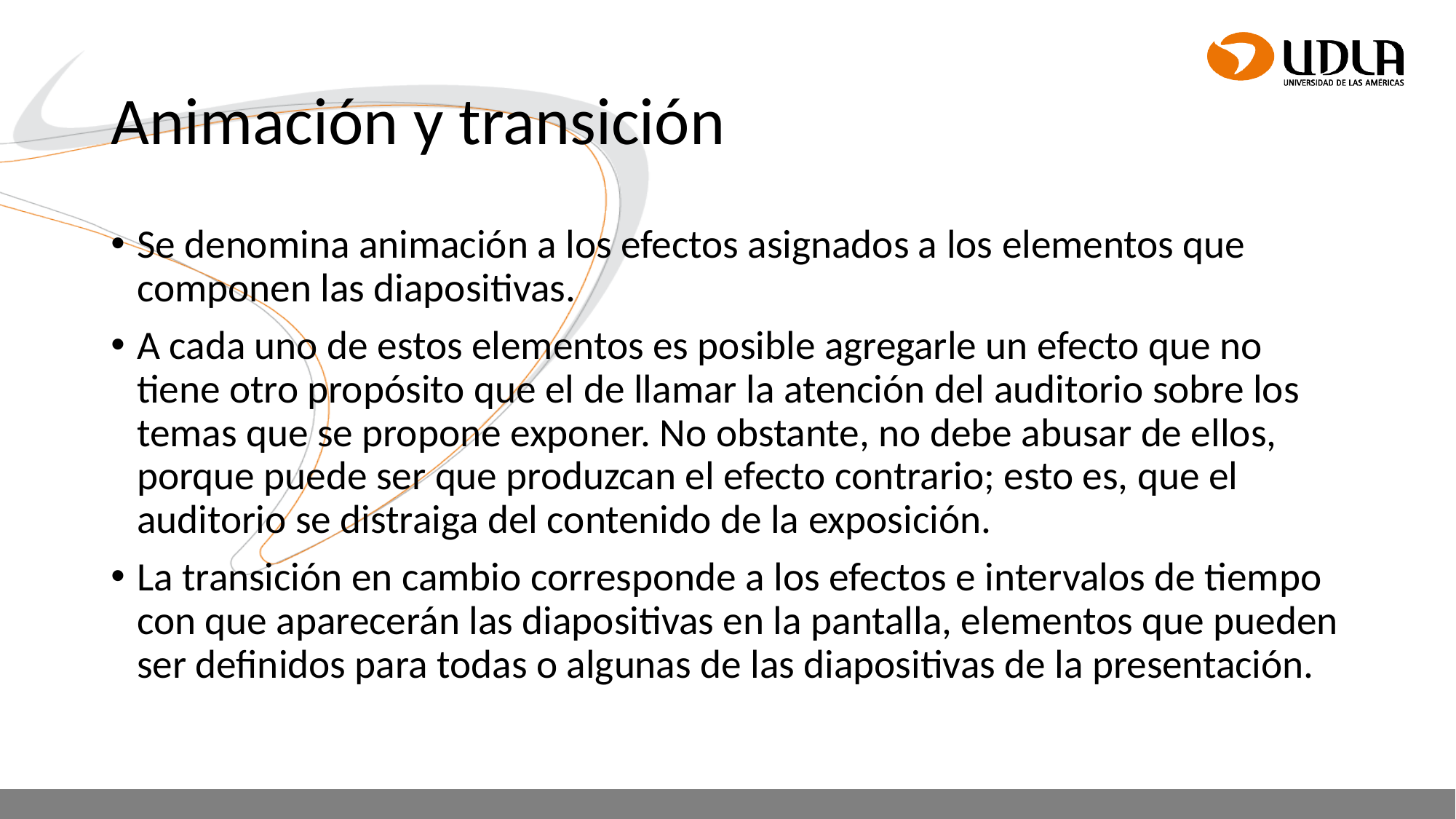

# Animación y transición
Se denomina animación a los efectos asignados a los elementos que componen las diapositivas.
A cada uno de estos elementos es posible agregarle un efecto que no tiene otro propósito que el de llamar la atención del auditorio sobre los temas que se propone exponer. No obstante, no debe abusar de ellos, porque puede ser que produzcan el efecto contrario; esto es, que el auditorio se distraiga del contenido de la exposición.
La transición en cambio corresponde a los efectos e intervalos de tiempo con que aparecerán las diapositivas en la pantalla, elementos que pueden ser definidos para todas o algunas de las diapositivas de la presentación.